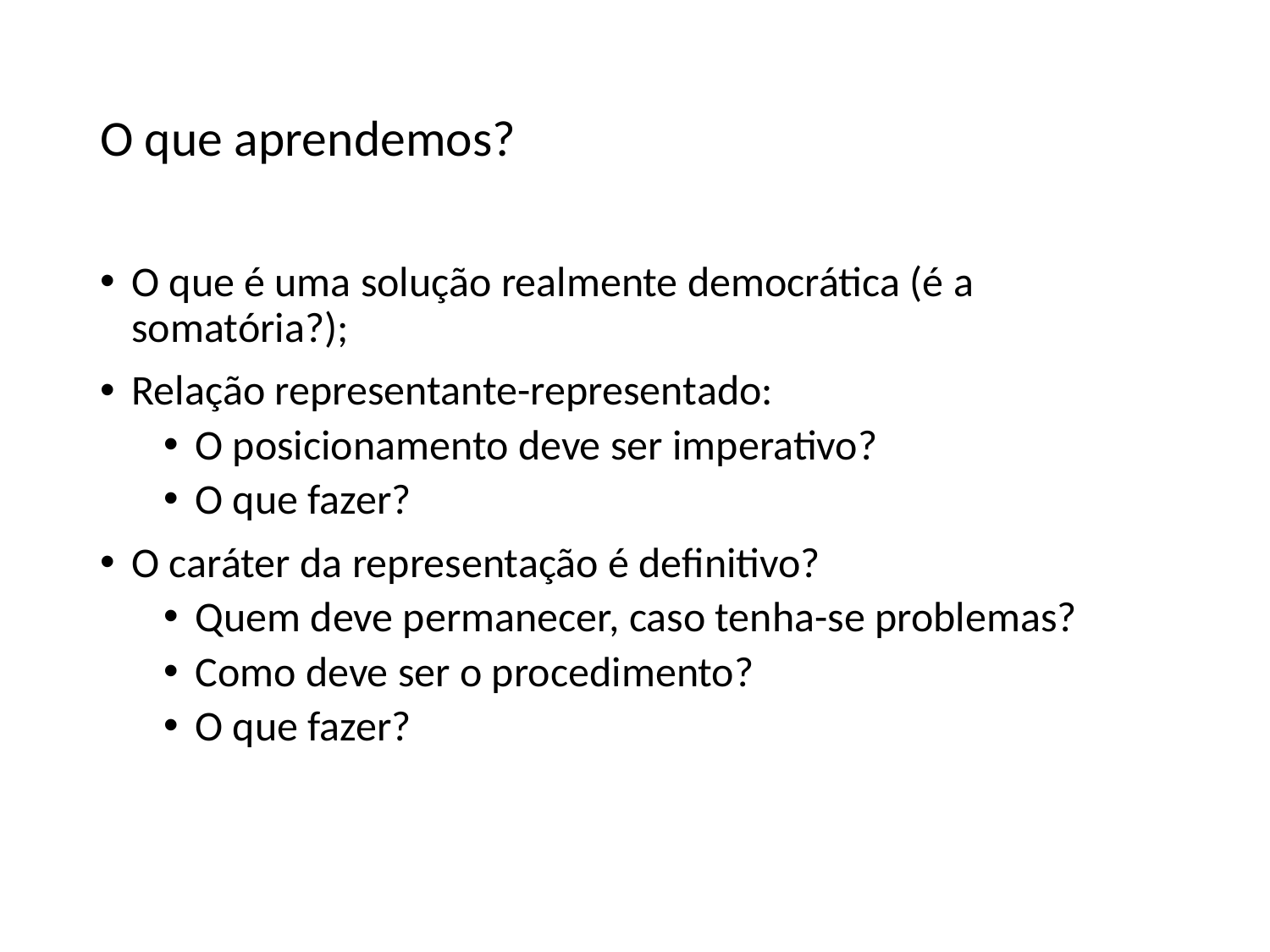

# O que aprendemos?
O que é uma solução realmente democrática (é a somatória?);
Relação representante-representado:
O posicionamento deve ser imperativo?
O que fazer?
O caráter da representação é definitivo?
Quem deve permanecer, caso tenha-se problemas?
Como deve ser o procedimento?
O que fazer?